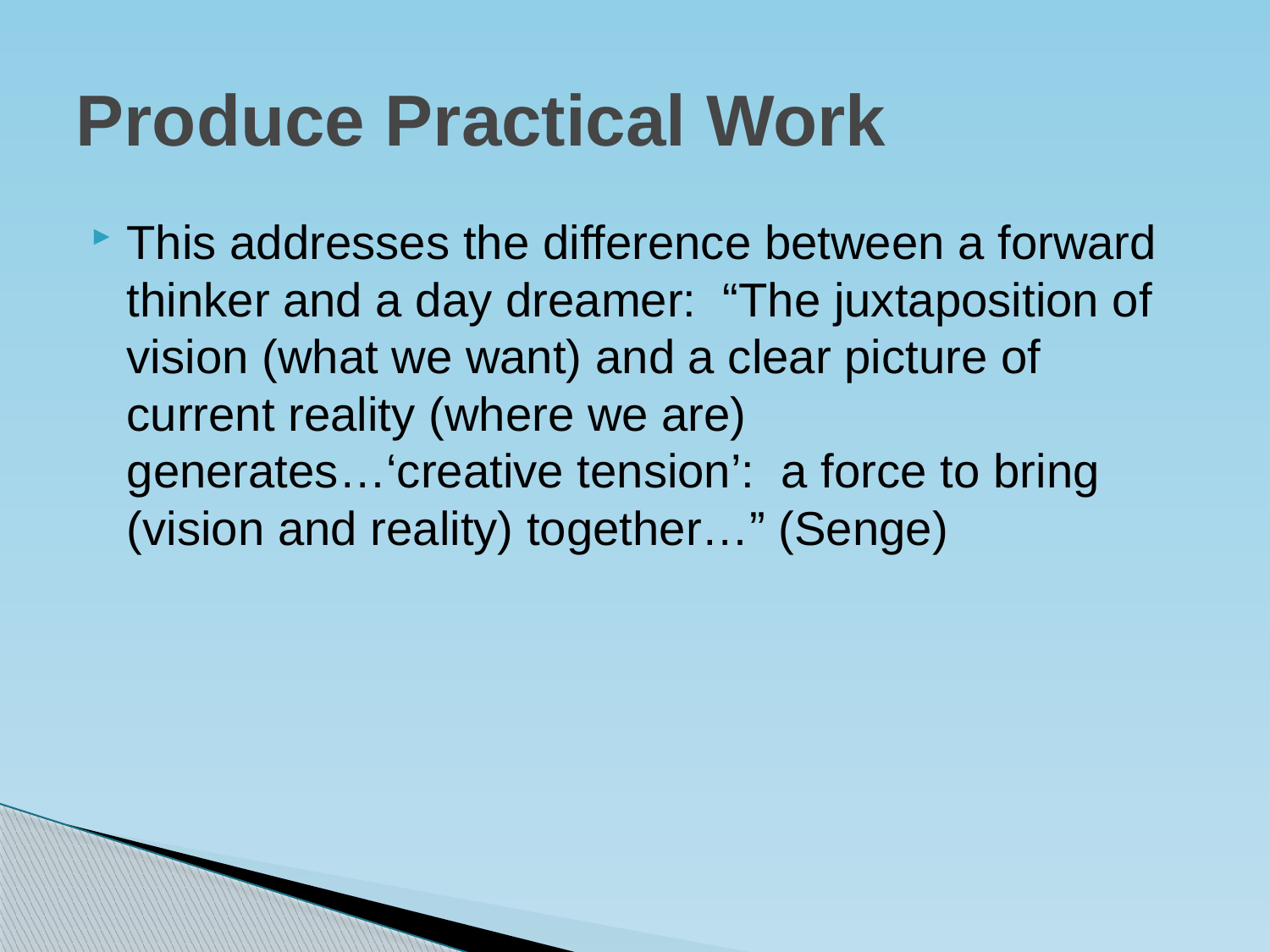

# Produce Practical Work
This addresses the difference between a forward thinker and a day dreamer:  “The juxtaposition of vision (what we want) and a clear picture of current reality (where we are) generates…‘creative tension’:  a force to bring (vision and reality) together…” (Senge)